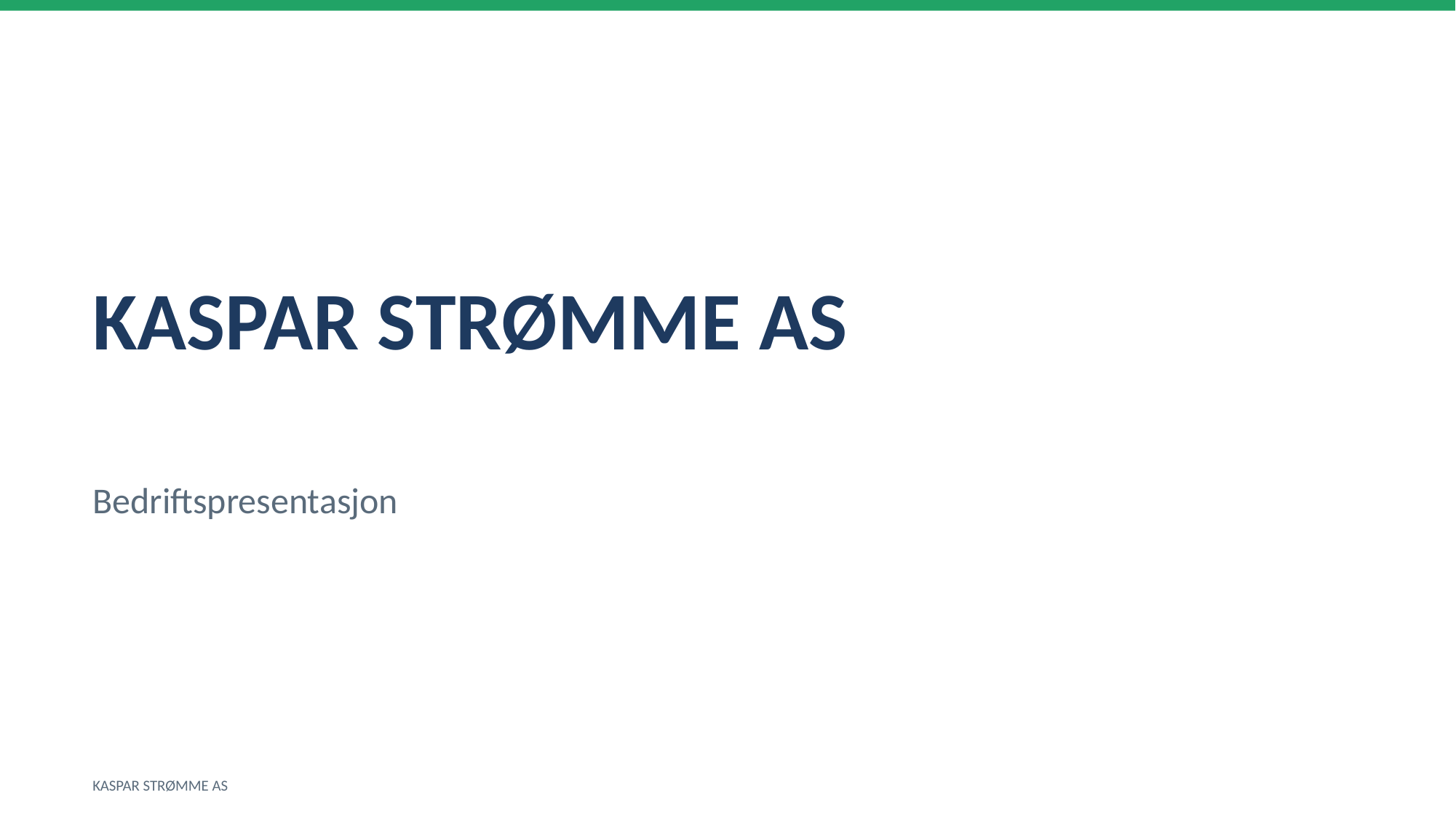

KASPAR STRØMME AS
Bedriftspresentasjon
KASPAR STRØMME AS